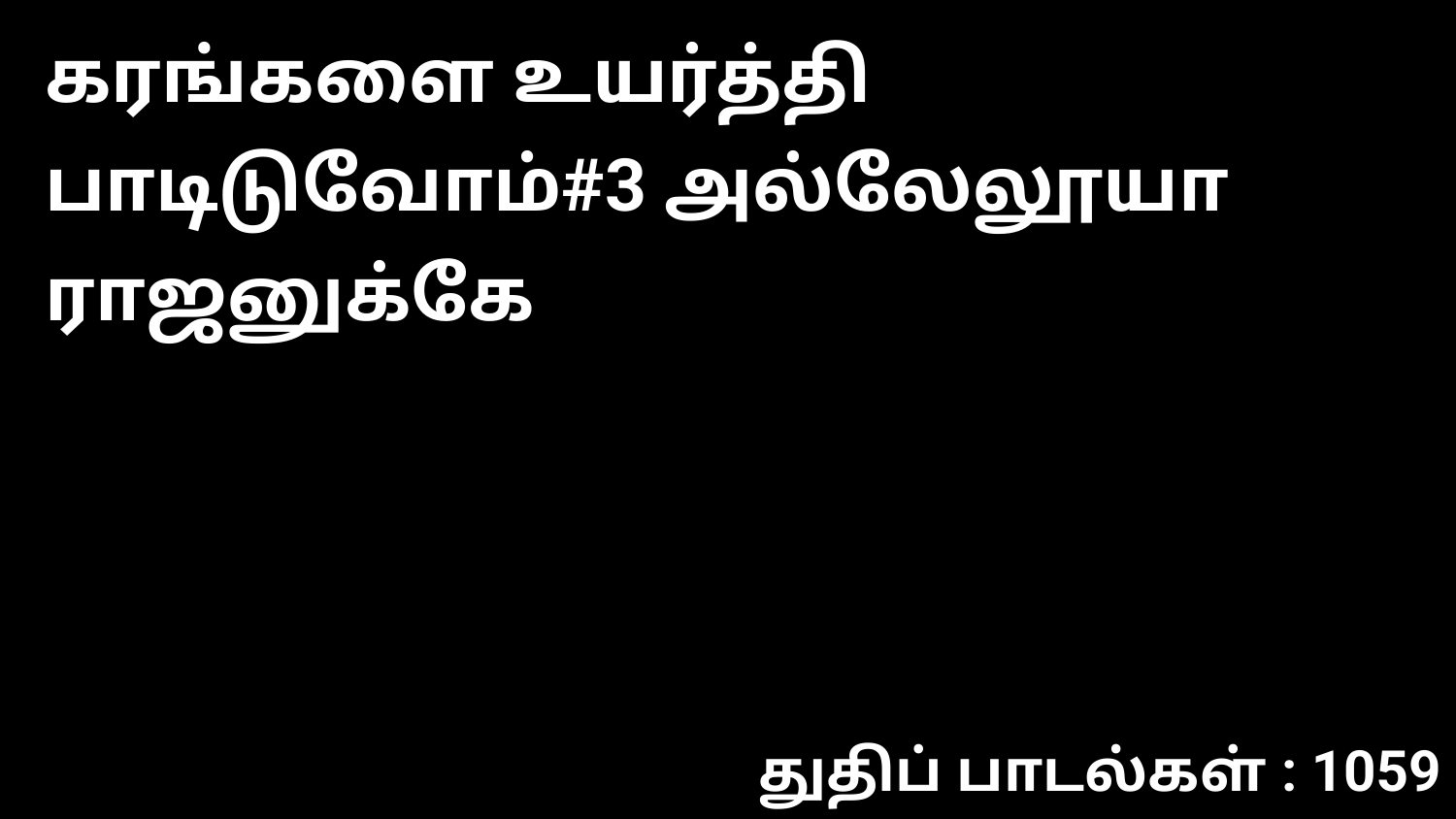

கரங்களை உயர்த்தி பாடிடுவோம்#3 அல்லேலூயா ராஜனுக்கே
துதிப் பாடல்கள் : 1059